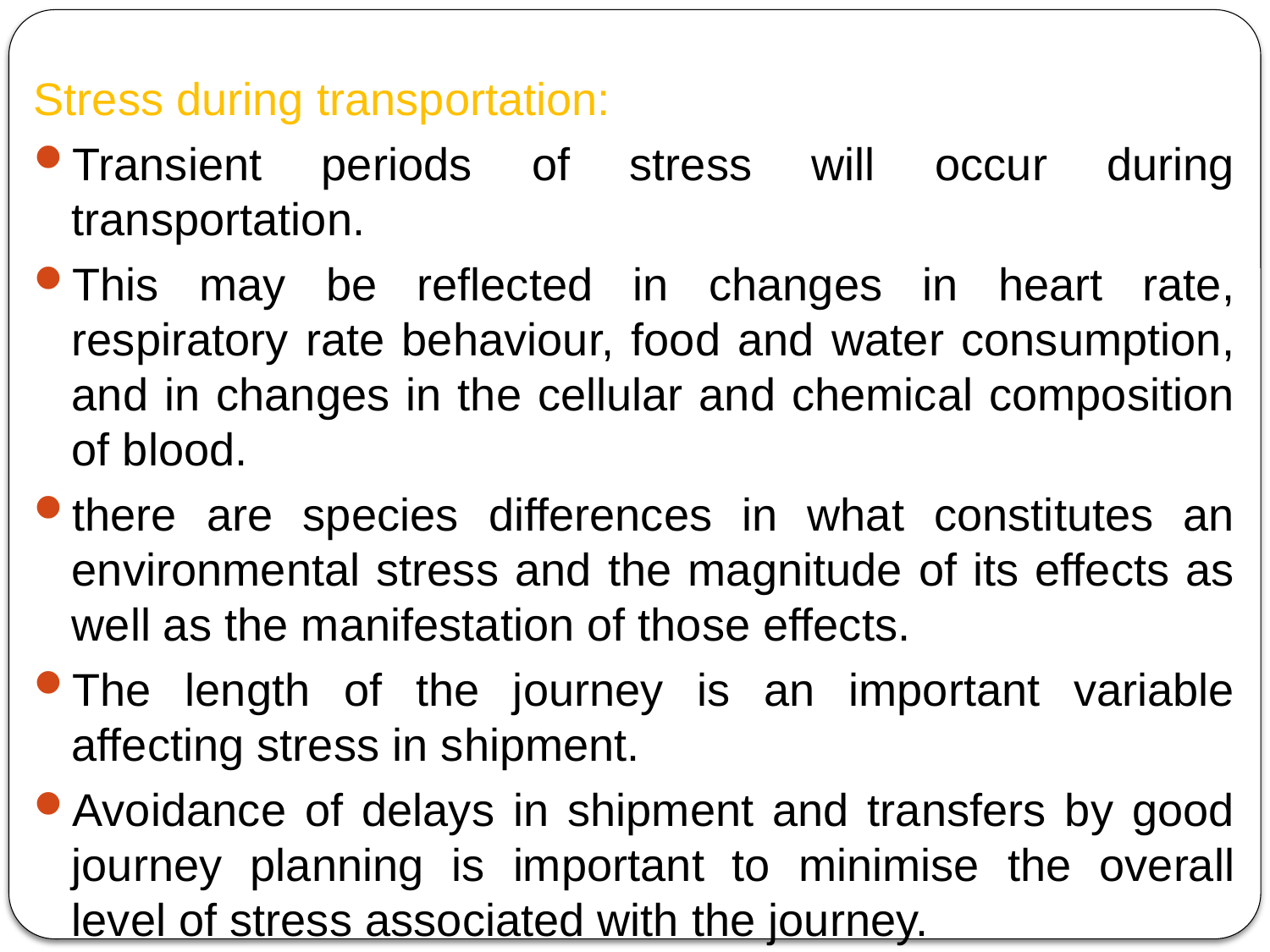

Stress during transportation:
Transient periods of stress will occur during transportation.
This may be reflected in changes in heart rate, respiratory rate behaviour, food and water consumption, and in changes in the cellular and chemical composition of blood.
there are species differences in what constitutes an environmental stress and the magnitude of its effects as well as the manifestation of those effects.
The length of the journey is an important variable affecting stress in shipment.
Avoidance of delays in shipment and transfers by good journey planning is important to minimise the overall level of stress associated with the journey.